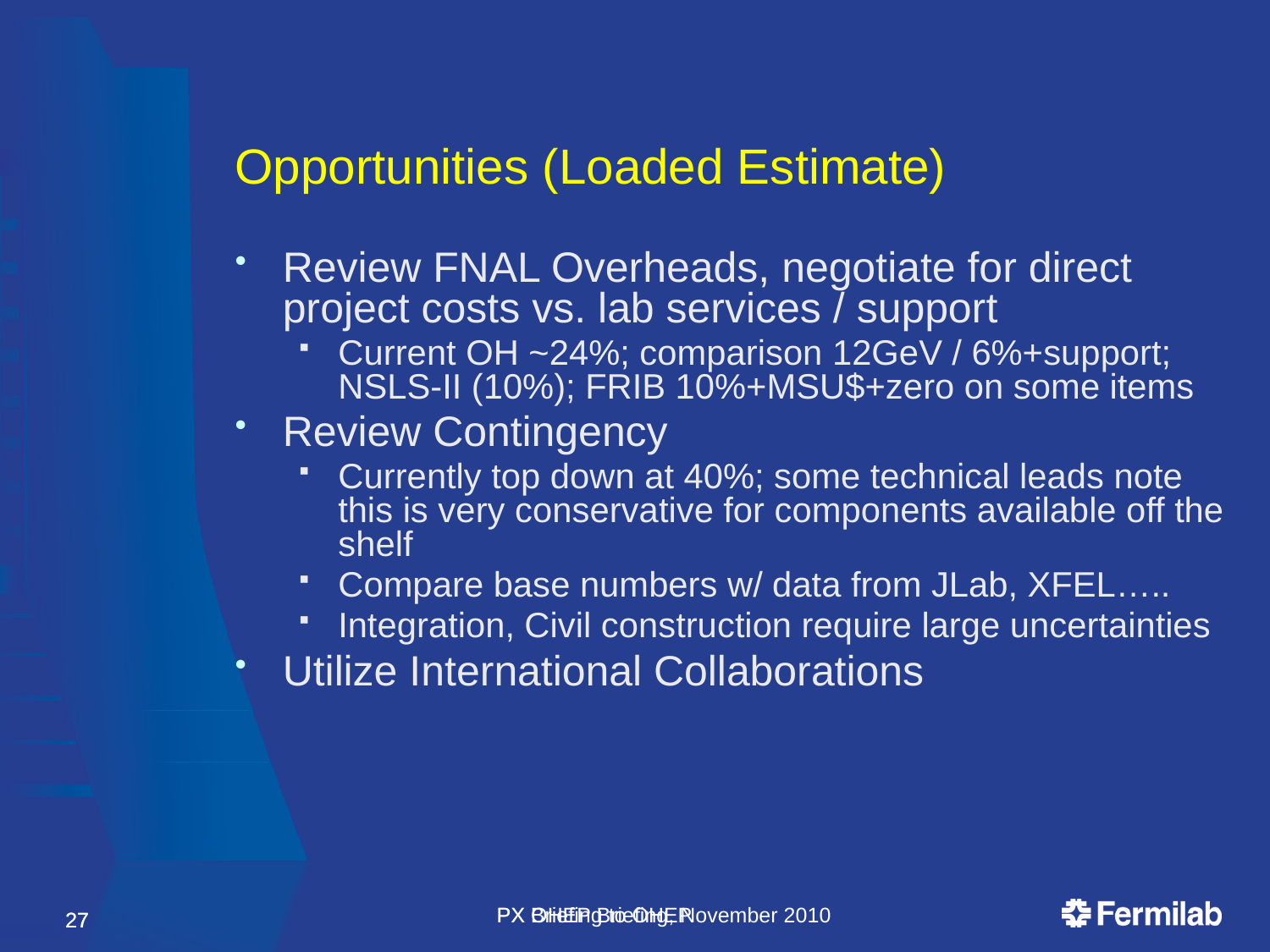

Opportunities (Loaded Estimate)
Review FNAL Overheads, negotiate for direct project costs vs. lab services / support
Current OH ~24%; comparison 12GeV / 6%+support; NSLS-II (10%); FRIB 10%+MSU$+zero on some items
Review Contingency
Currently top down at 40%; some technical leads note this is very conservative for components available off the shelf
Compare base numbers w/ data from JLab, XFEL…..
Integration, Civil construction require large uncertainties
Utilize International Collaborations

PX Briefing to OHEP
PX OHEP Briefing, November 2010
27
27